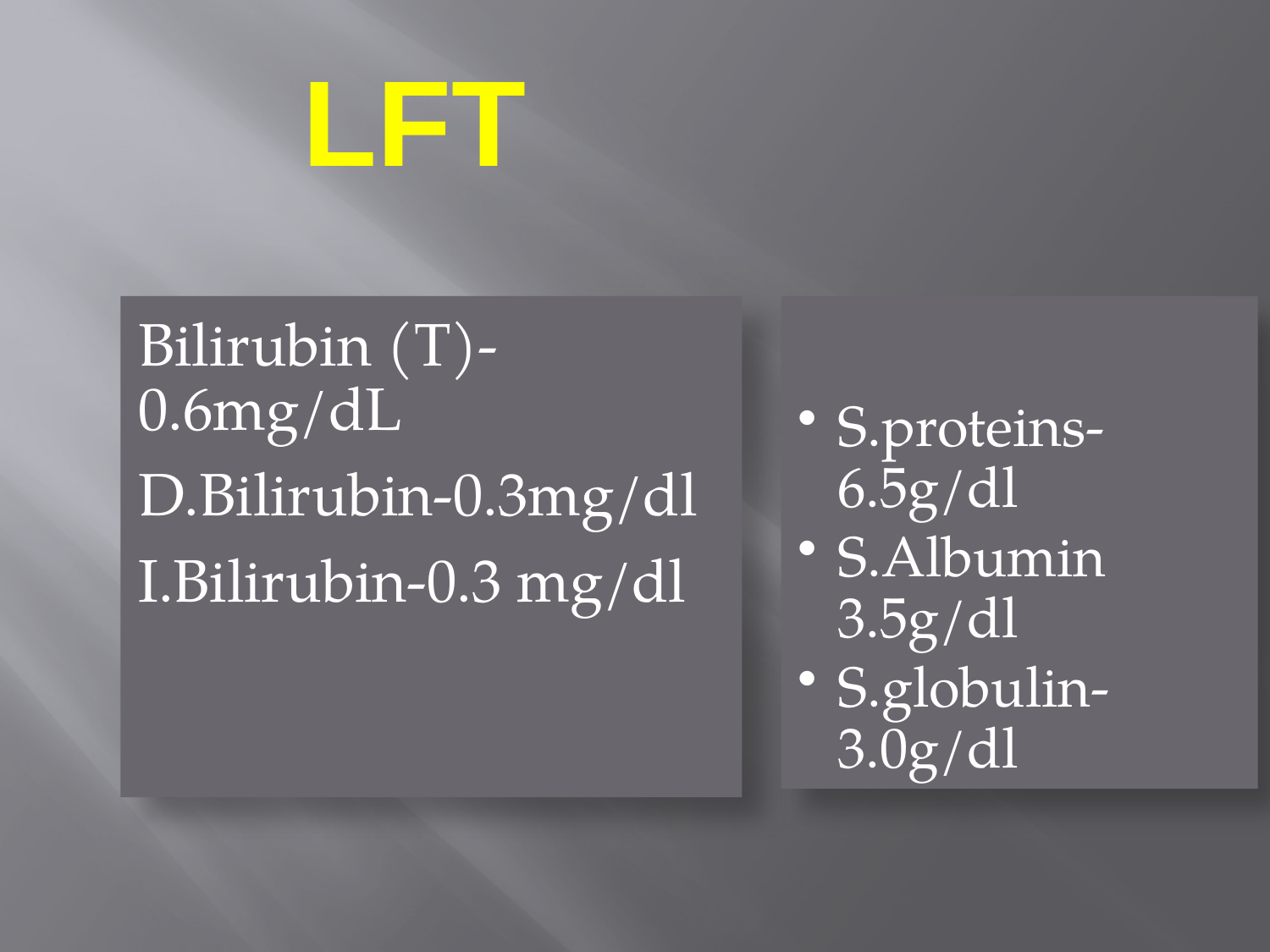

# LFT
Bilirubin (T)-0.6mg/dL
D.Bilirubin-0.3mg/dl
I.Bilirubin-0.3 mg/dl

S.proteins-6.5g/dl
S.Albumin 3.5g/dl
S.globulin-3.0g/dl